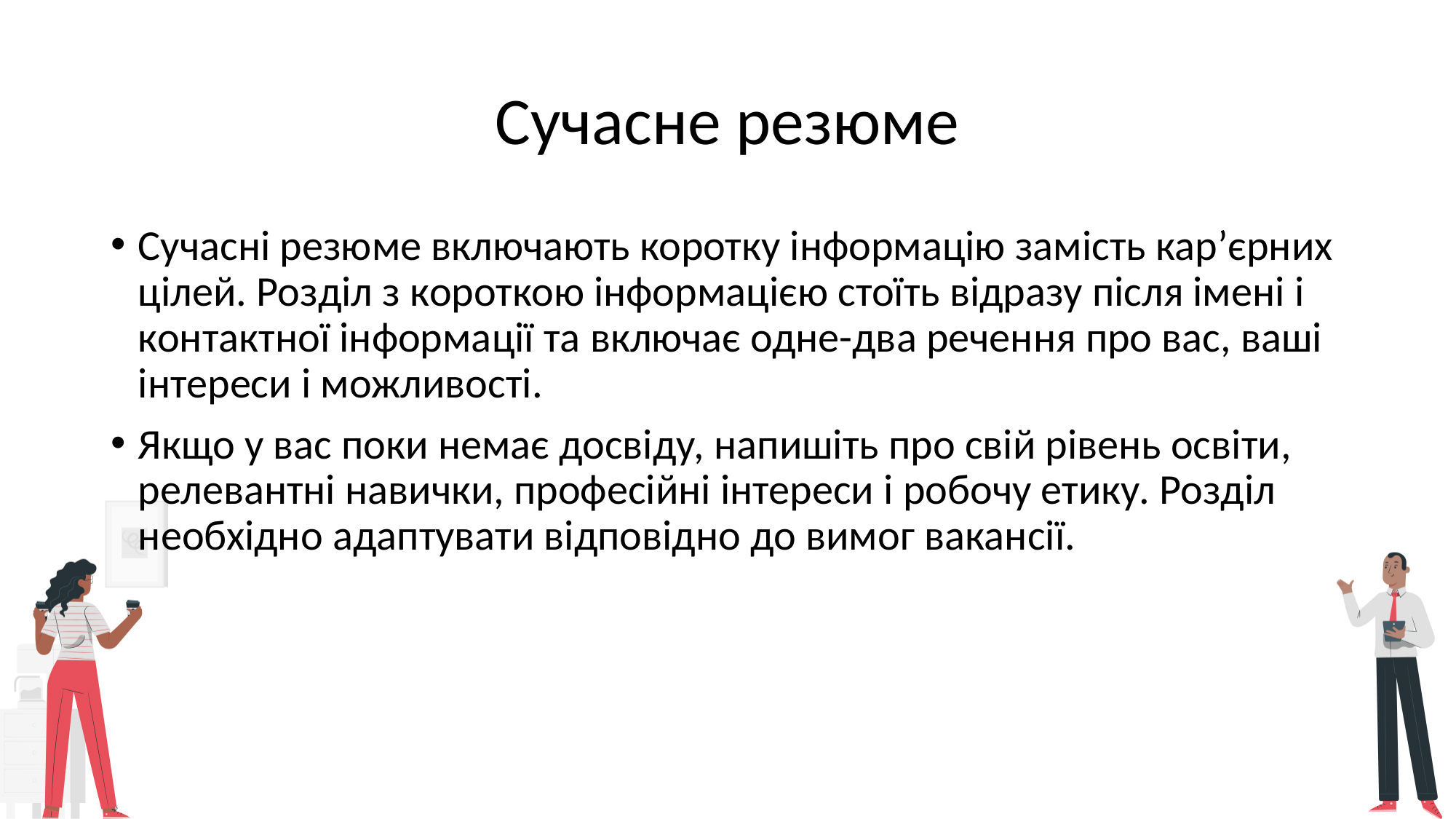

# Сучасне резюме
Сучасні резюме включають коротку інформацію замість кар’єрних цілей. Розділ з короткою інформацією стоїть відразу після імені і контактної інформації та включає одне-два речення про вас, ваші інтереси і можливості.
Якщо у вас поки немає досвіду, напишіть про свій рівень освіти, релевантні навички, професійні інтереси і робочу етику. Розділ необхідно адаптувати відповідно до вимог вакансії.